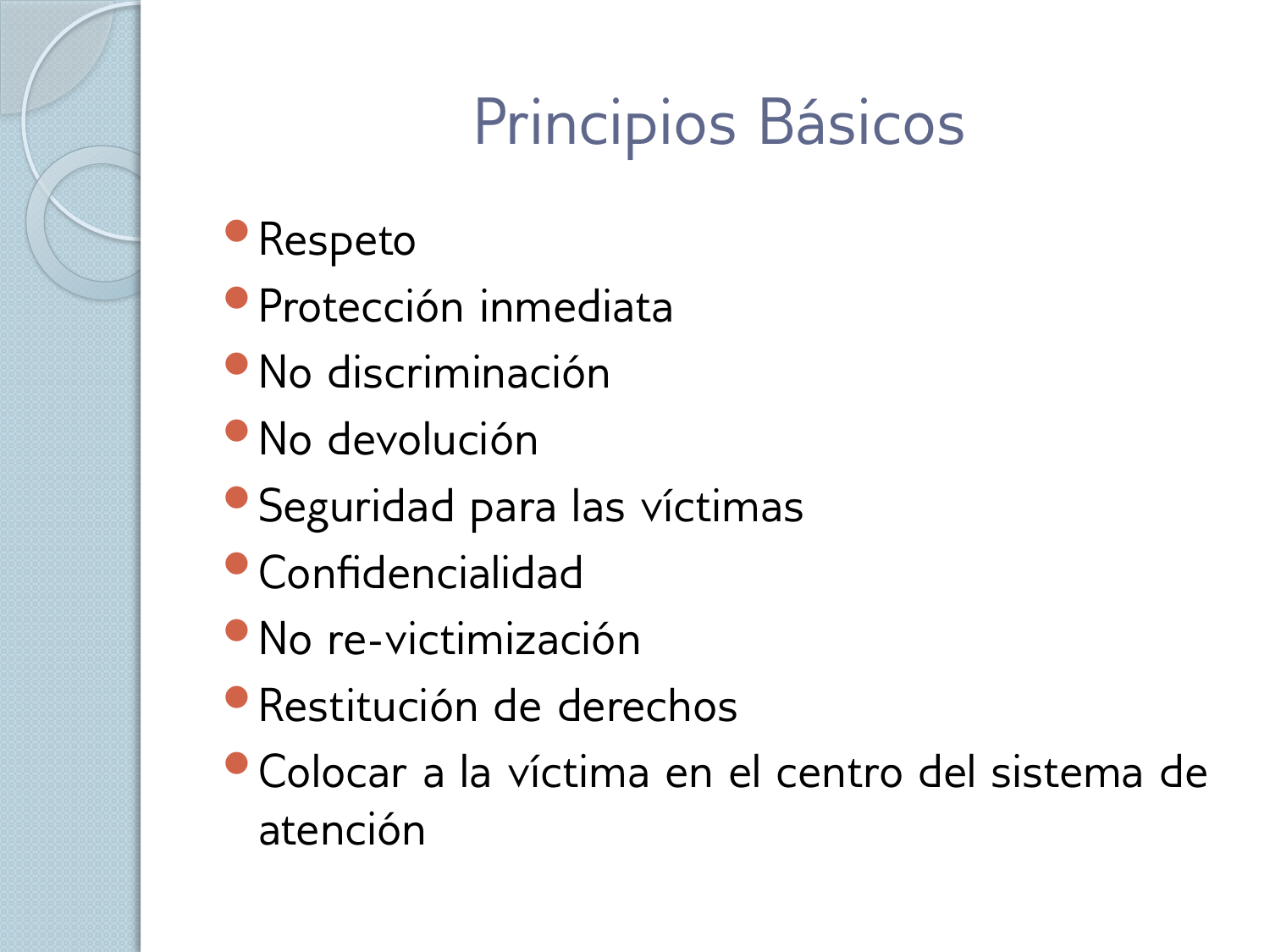

# Principios Básicos
Respeto
Protección inmediata
No discriminación
No devolución
Seguridad para las víctimas
Confidencialidad
No re-victimización
Restitución de derechos
Colocar a la víctima en el centro del sistema de atención